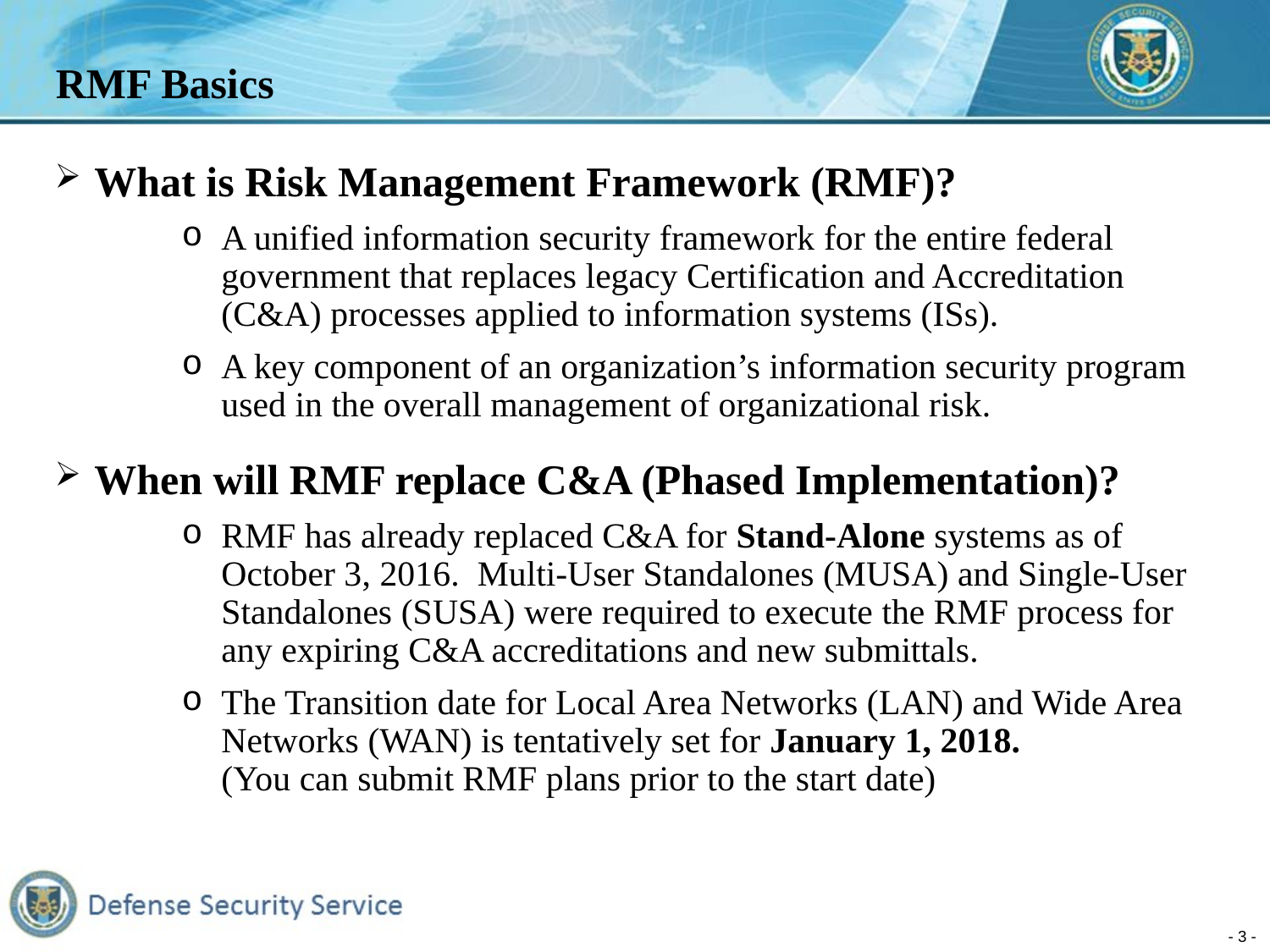

# RMF Basics
What is Risk Management Framework (RMF)?
A unified information security framework for the entire federal government that replaces legacy Certification and Accreditation (C&A) processes applied to information systems (ISs).
A key component of an organization’s information security program used in the overall management of organizational risk.
When will RMF replace C&A (Phased Implementation)?
RMF has already replaced C&A for Stand-Alone systems as of October 3, 2016.  Multi-User Standalones (MUSA) and Single-User Standalones (SUSA) were required to execute the RMF process for any expiring C&A accreditations and new submittals.
The Transition date for Local Area Networks (LAN) and Wide Area Networks (WAN) is tentatively set for January 1, 2018.
(You can submit RMF plans prior to the start date)